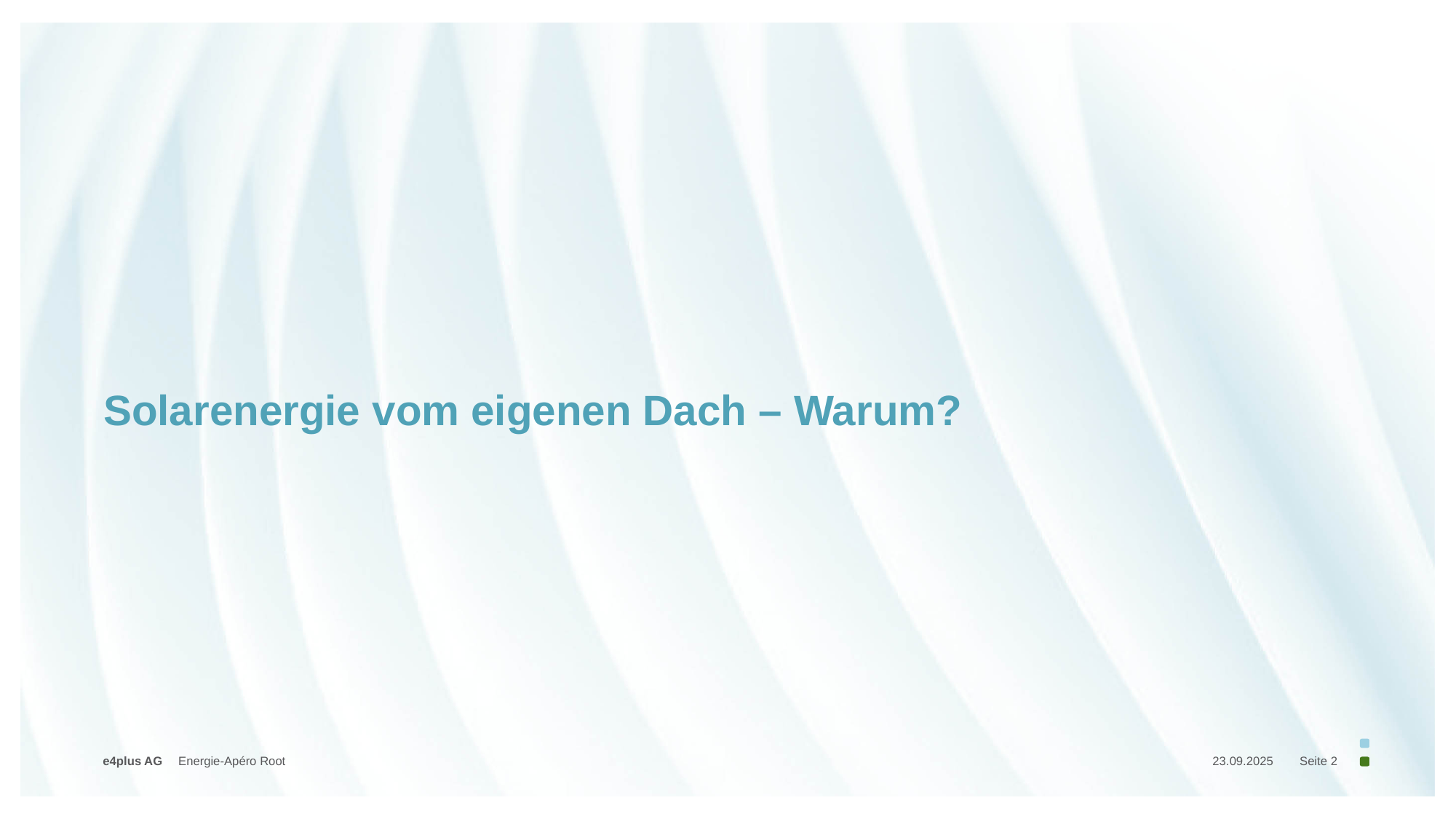

# Solarenergie vom eigenen Dach – Warum?
Energie-Apéro Root
23.09.2025
Seite 2